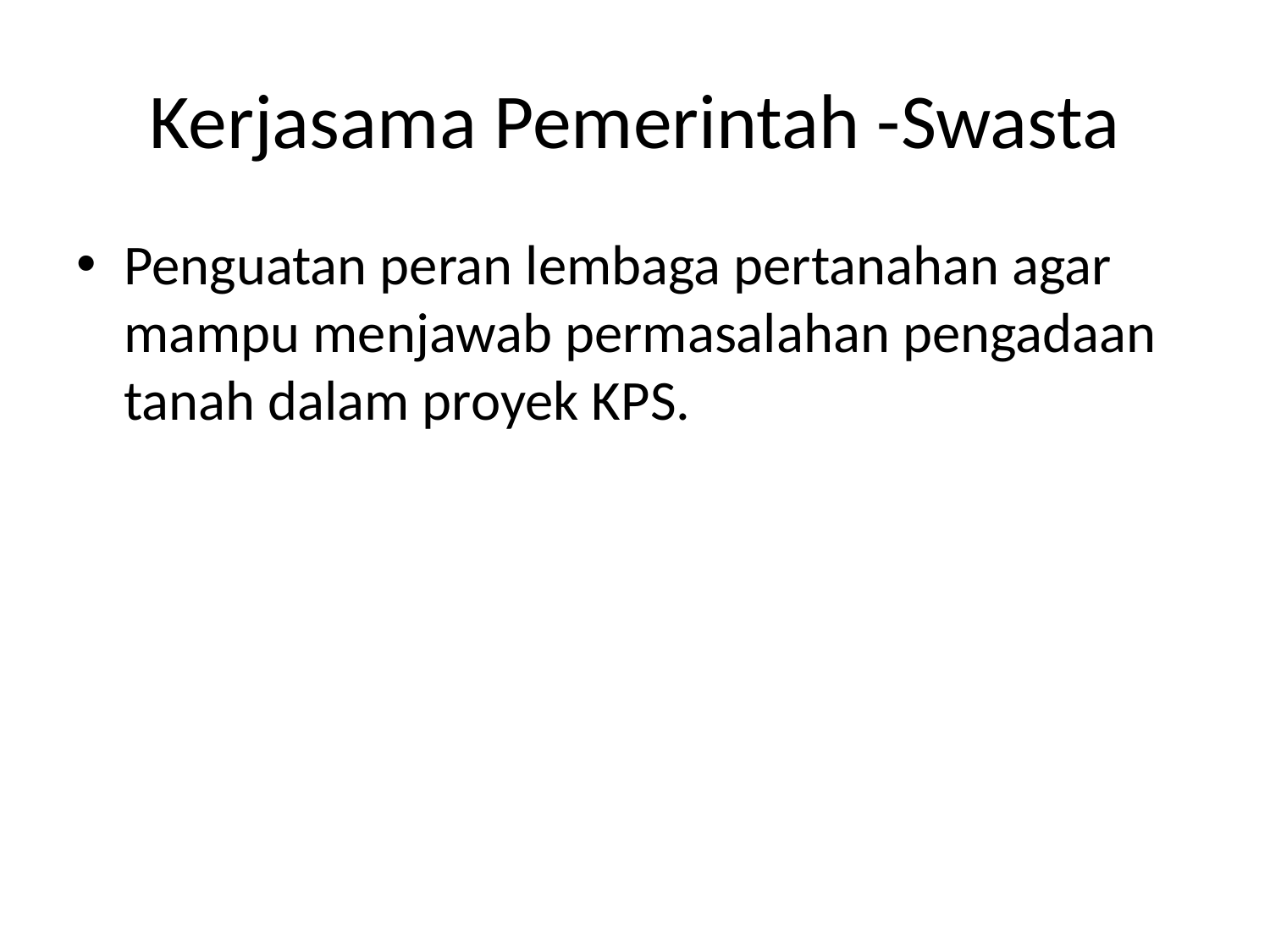

# Kerjasama Pemerintah -Swasta
Penguatan peran lembaga pertanahan agar mampu menjawab permasalahan pengadaan tanah dalam proyek KPS.